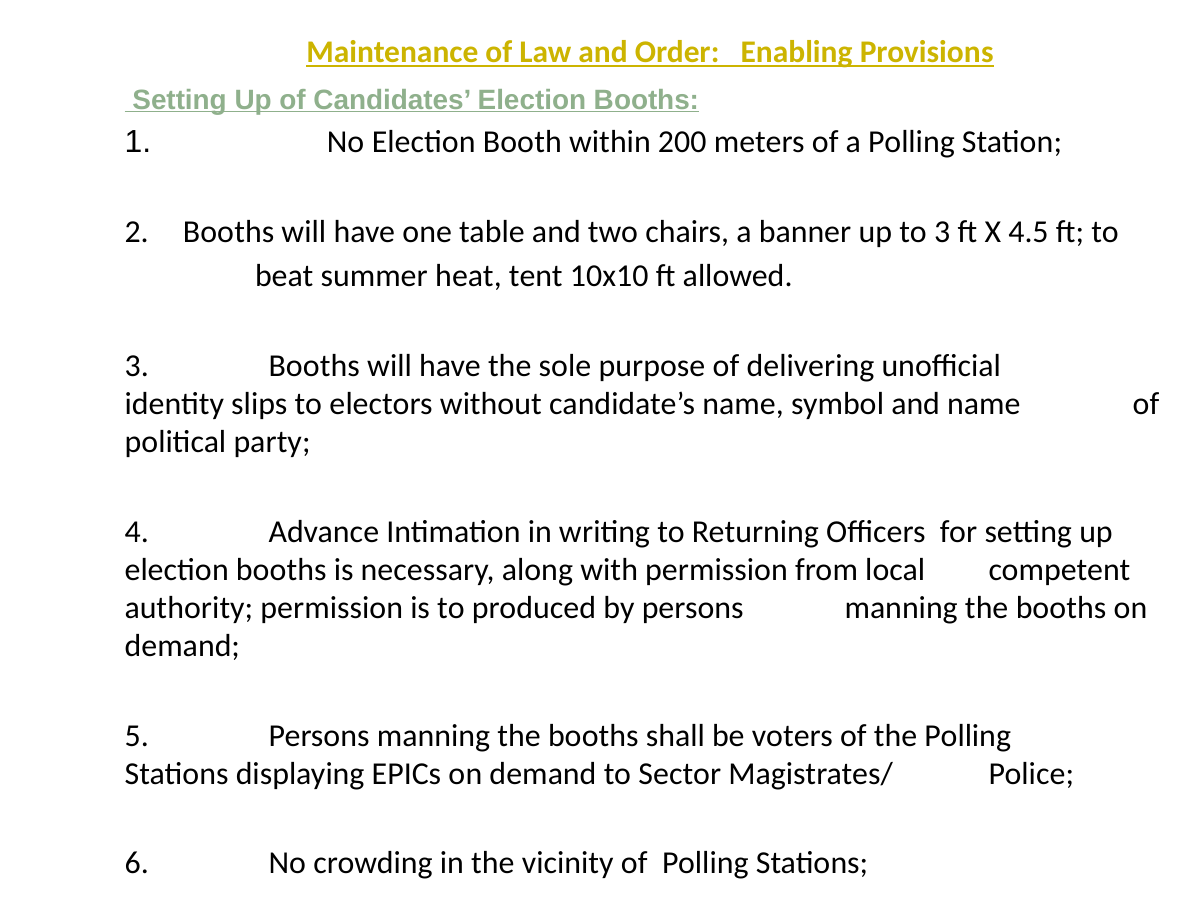

# Maintenance of Law and Order:   Enabling Provisions
 Setting Up of Candidates’ Election Booths:
 	No Election Booth within 200 meters of a Polling Station;

	Booths will have one table and two chairs, a banner up to 3 ft X 4.5 ft; to
                  beat summer heat, tent 10x10 ft allowed.

3.	Booths will have the sole purpose of delivering unofficial 	identity slips to electors without candidate’s name, symbol and name 	of political party;

4. 	Advance Intimation in writing to Returning Officers  for setting up 	election booths is necessary, along with permission from local 	competent authority; permission is to produced by persons 	manning the booths on demand;

5.	Persons manning the booths shall be voters of the Polling 	Stations displaying EPICs on demand to Sector Magistrates/ 	Police;

6.	No crowding in the vicinity of  Polling Stations;